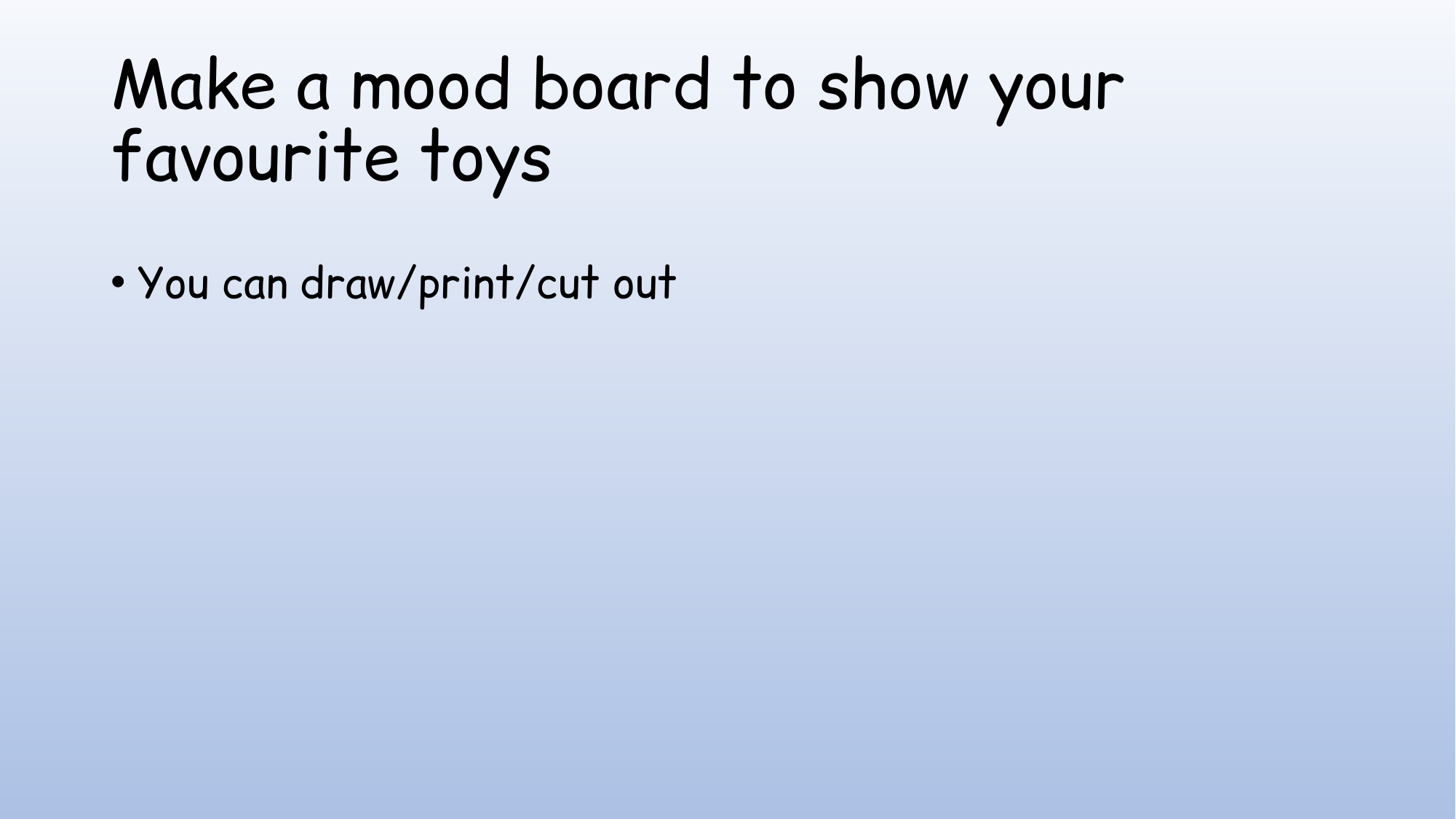

# Make a mood board to show your favourite toys
You can draw/print/cut out